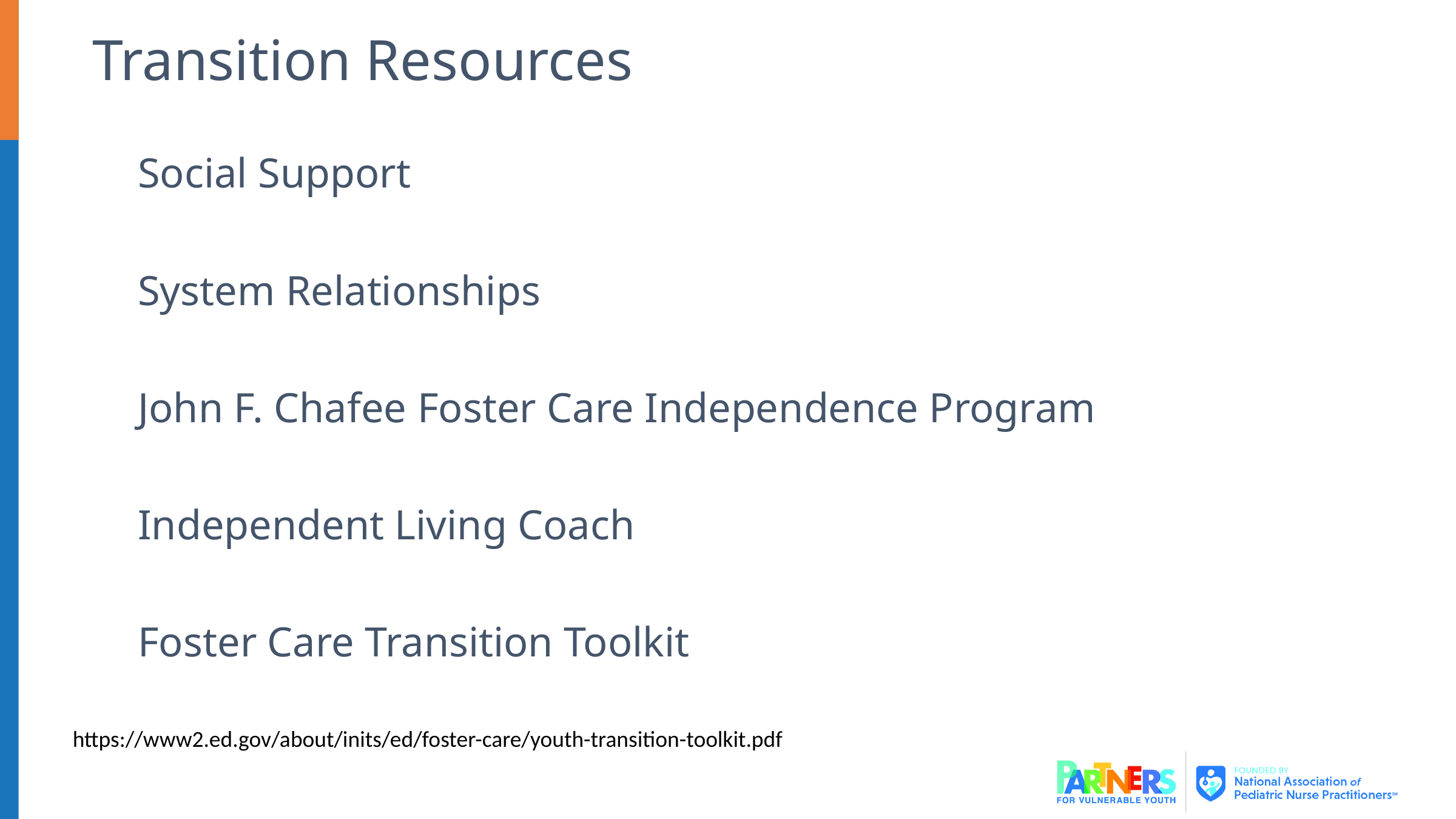

# Transition Resources
Social Support

System Relationships

John F. Chafee Foster Care Independence Program

Independent Living Coach

Foster Care Transition Toolkit

https://www2.ed.gov/about/inits/ed/foster-care/youth-transition-toolkit.pdf